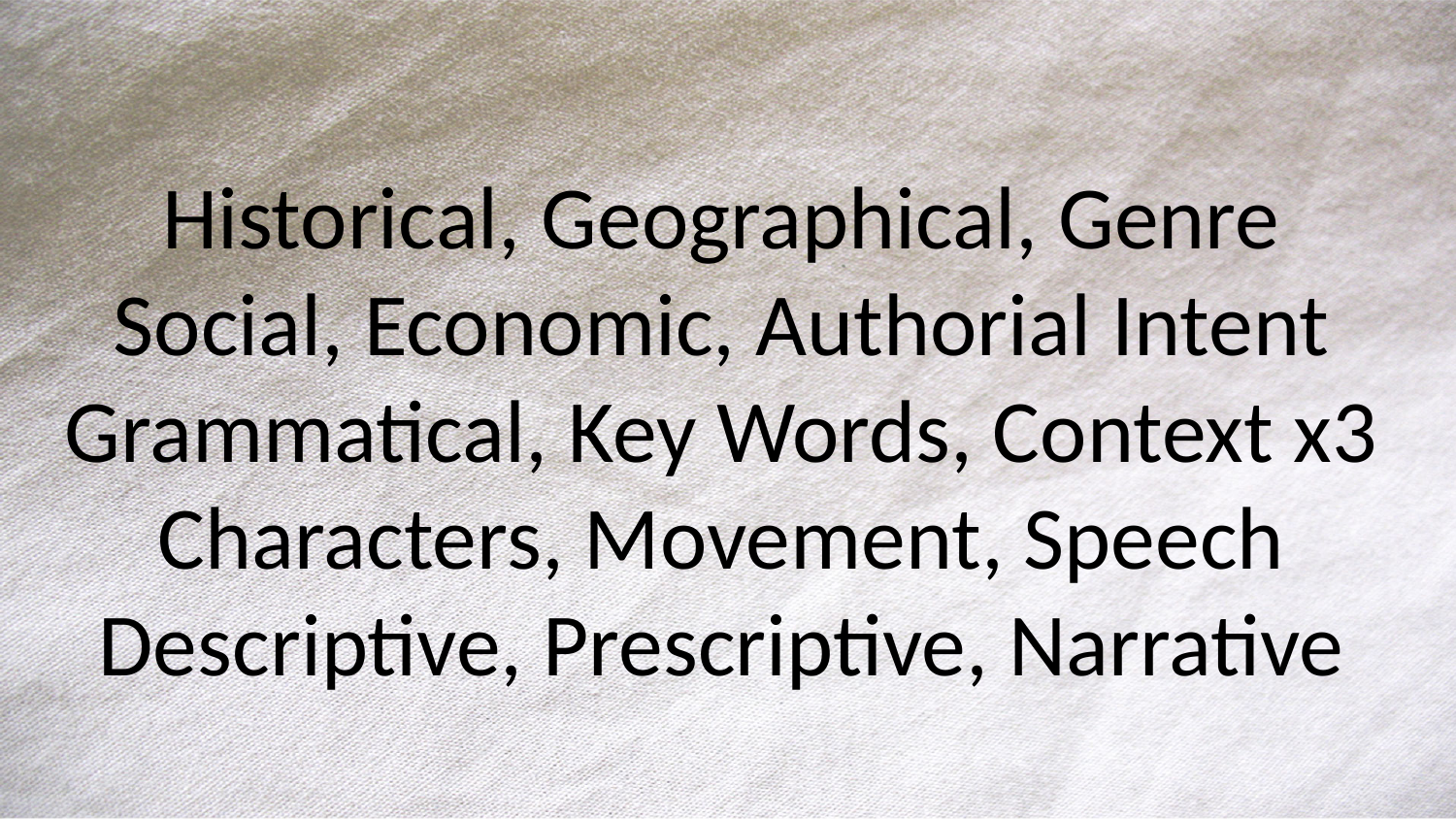

# Historical, Geographical, Genre Social, Economic, Authorial Intent Grammatical, Key Words, Context x3 Characters, Movement, Speech Descriptive, Prescriptive, Narrative